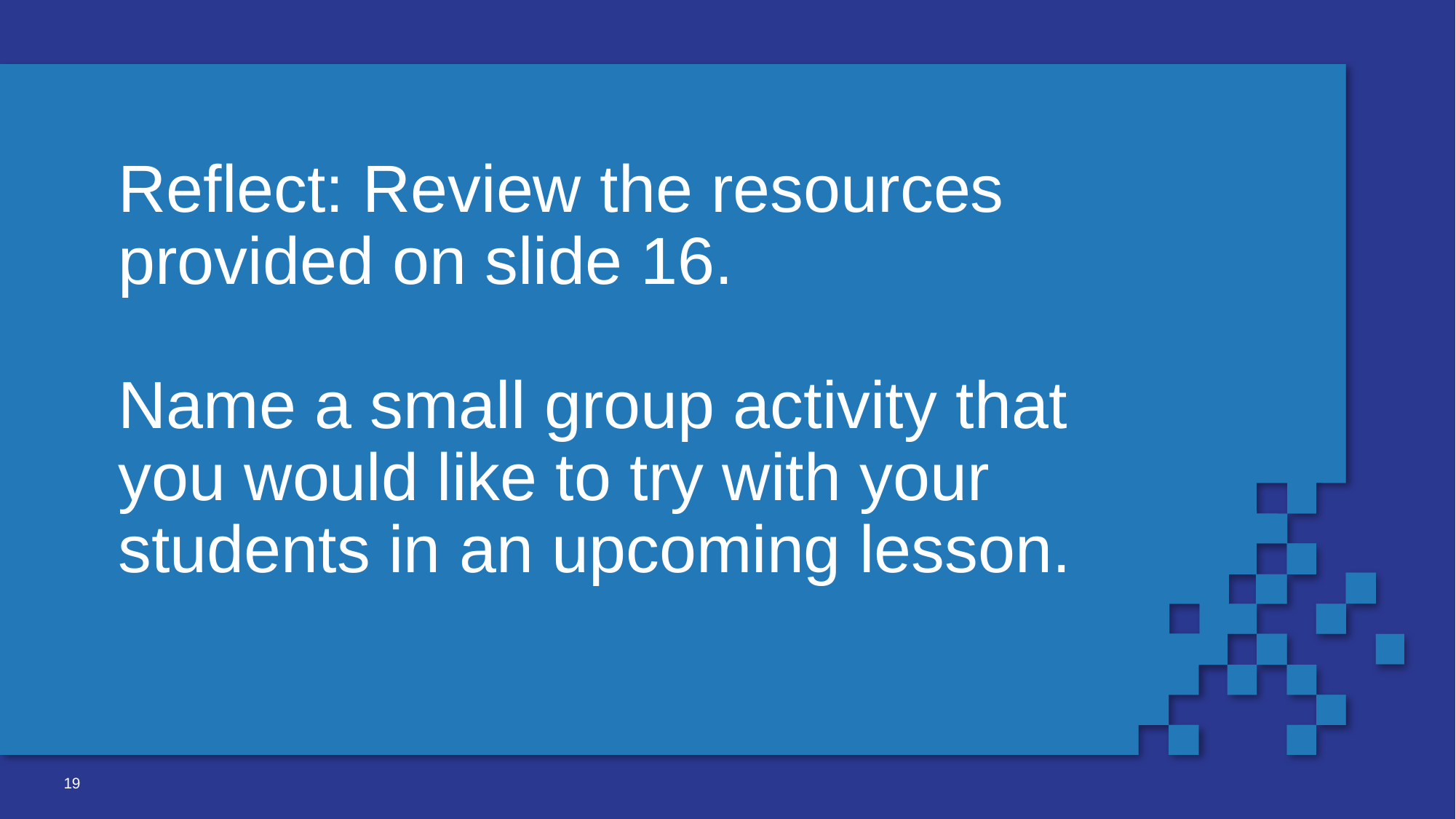

# Reflect: Review the resources provided on slide 16.

Name a small group activity that you would like to try with your students in an upcoming lesson.
19